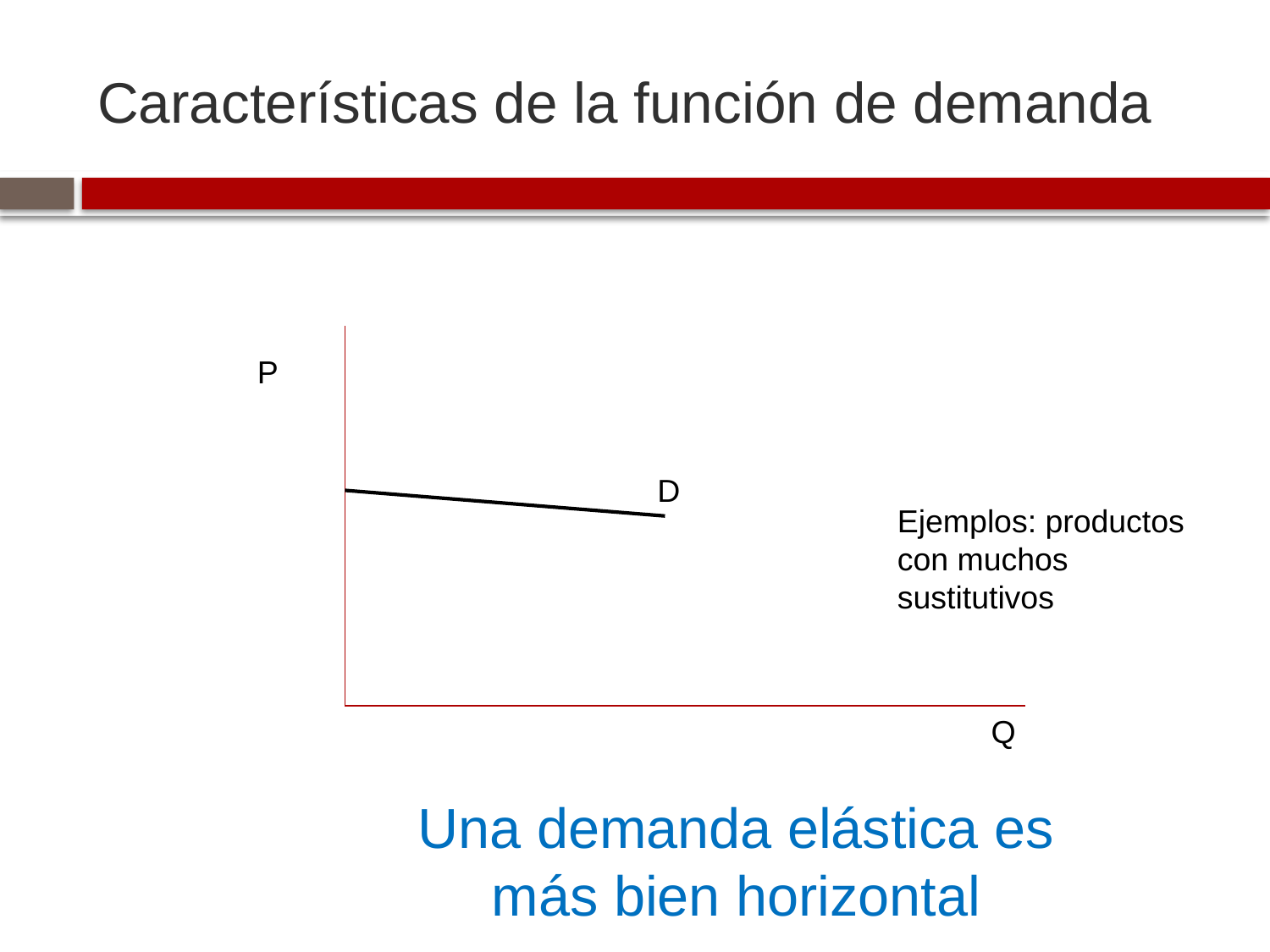

# Características de la función de demanda

P
D
Ejemplos: productos con muchos sustitutivos
Q
Una demanda elástica es más bien horizontal